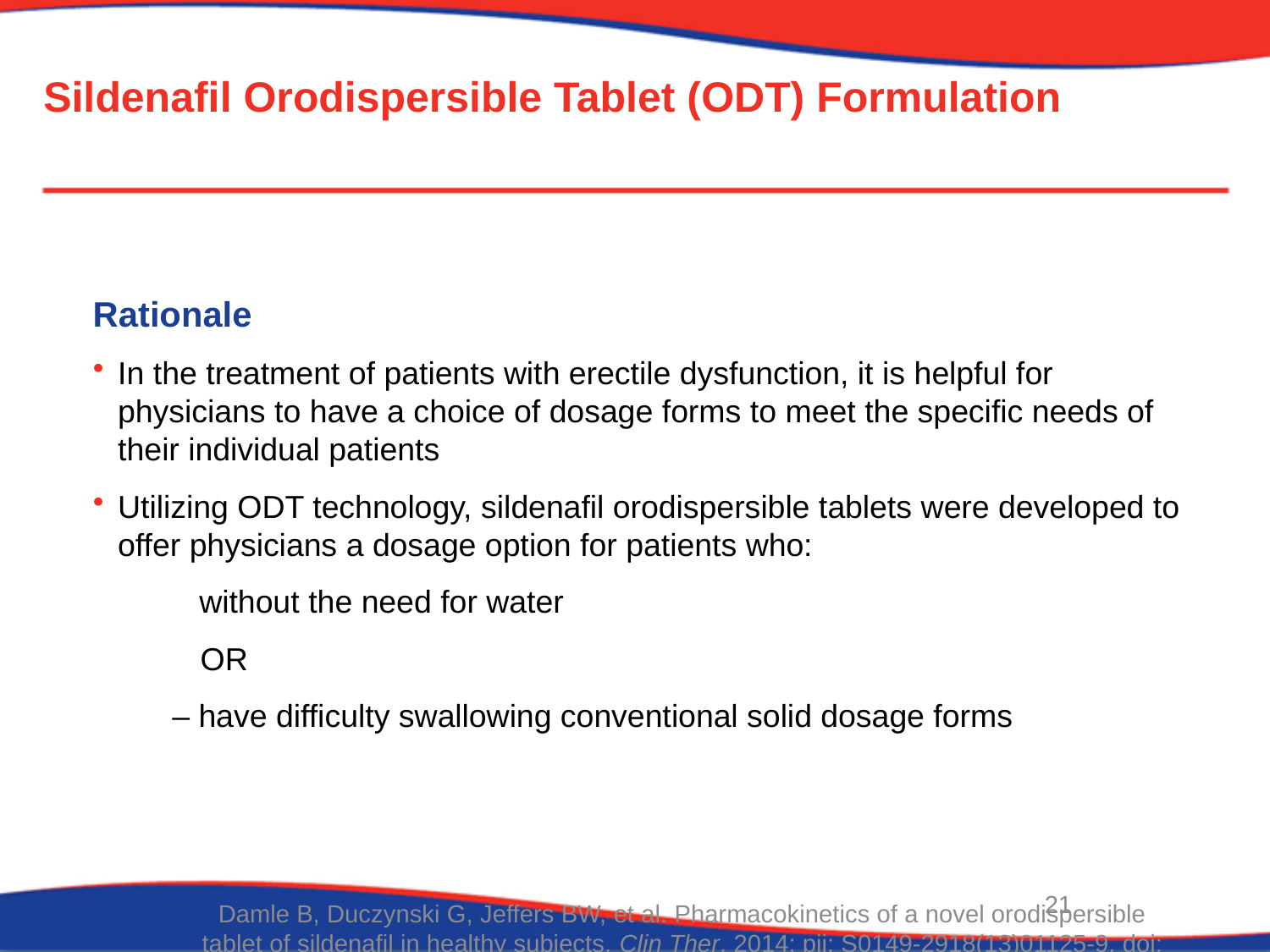

# Sildenafil Orodispersible Tablet (ODT) Formulation
Rationale
In the treatment of patients with erectile dysfunction, it is helpful for physicians to have a choice of dosage forms to meet the specific needs of their individual patients
Utilizing ODT technology, sildenafil orodispersible tablets were developed to offer physicians a dosage option for patients who:
            without the need for water
 OR
– have difficulty swallowing conventional solid dosage forms
21
Damle B, Duczynski G, Jeffers BW, et al. Pharmacokinetics of a novel orodispersible tablet of sildenafil in healthy subjects. Clin Ther. 2014; pii: S0149-2918(13)01125-9. doi: 10.10.16/h.clinthera.2013.12.010.